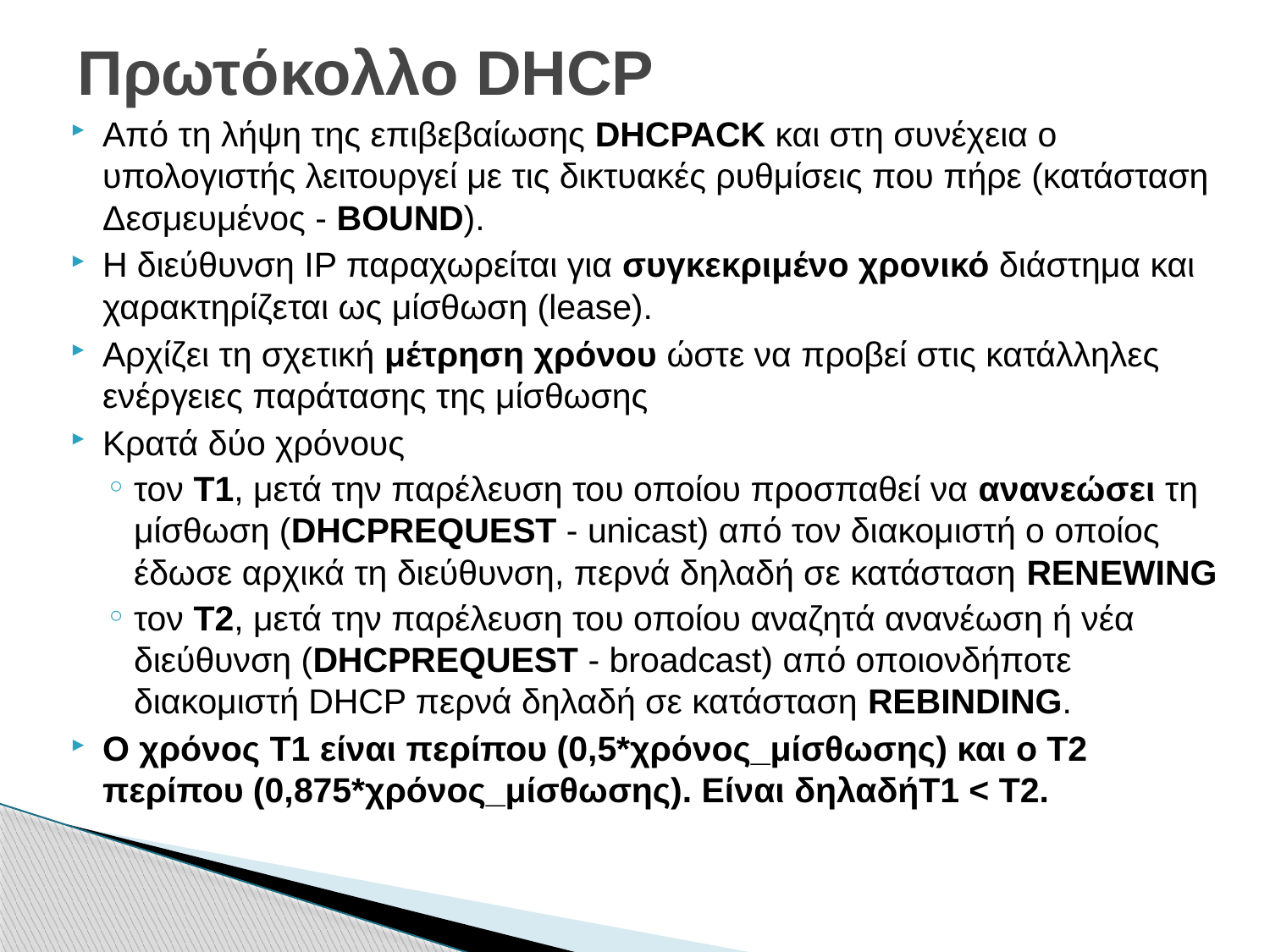

# Πρωτόκολλο DHCP
Από τη λήψη της επιβεβαίωσης DHCPACK και στη συνέχεια ο υπολογιστής λειτουργεί με τις δικτυακές ρυθμίσεις που πήρε (κατάσταση Δεσμευμένος - BOUND).
Η διεύθυνση IP παραχωρείται για συγκεκριμένο χρονικό διάστημα και χαρακτηρίζεται ως μίσθωση (lease).
Αρχίζει τη σχετική μέτρηση χρόνου ώστε να προβεί στις κατάλληλες ενέργειες παράτασης της μίσθωσης
Κρατά δύο χρόνους
τον Τ1, μετά την παρέλευση του οποίου προσπαθεί να ανανεώσει τη μίσθωση (DHCPREQUEST - unicast) από τον διακομιστή ο οποίος έδωσε αρχικά τη διεύθυνση, περνά δηλαδή σε κατάσταση RENEWING
τον Τ2, μετά την παρέλευση του οποίου αναζητά ανανέωση ή νέα διεύθυνση (DHCPREQUEST - broadcast) από οποιονδήποτε διακομιστή DHCP περνά δηλαδή σε κατάσταση REBINDING.
Ο χρόνος Τ1 είναι περίπου (0,5*χρόνος_μίσθωσης) και ο Τ2 περίπου (0,875*χρόνος_μίσθωσης). Είναι δηλαδήΤ1 < Τ2.